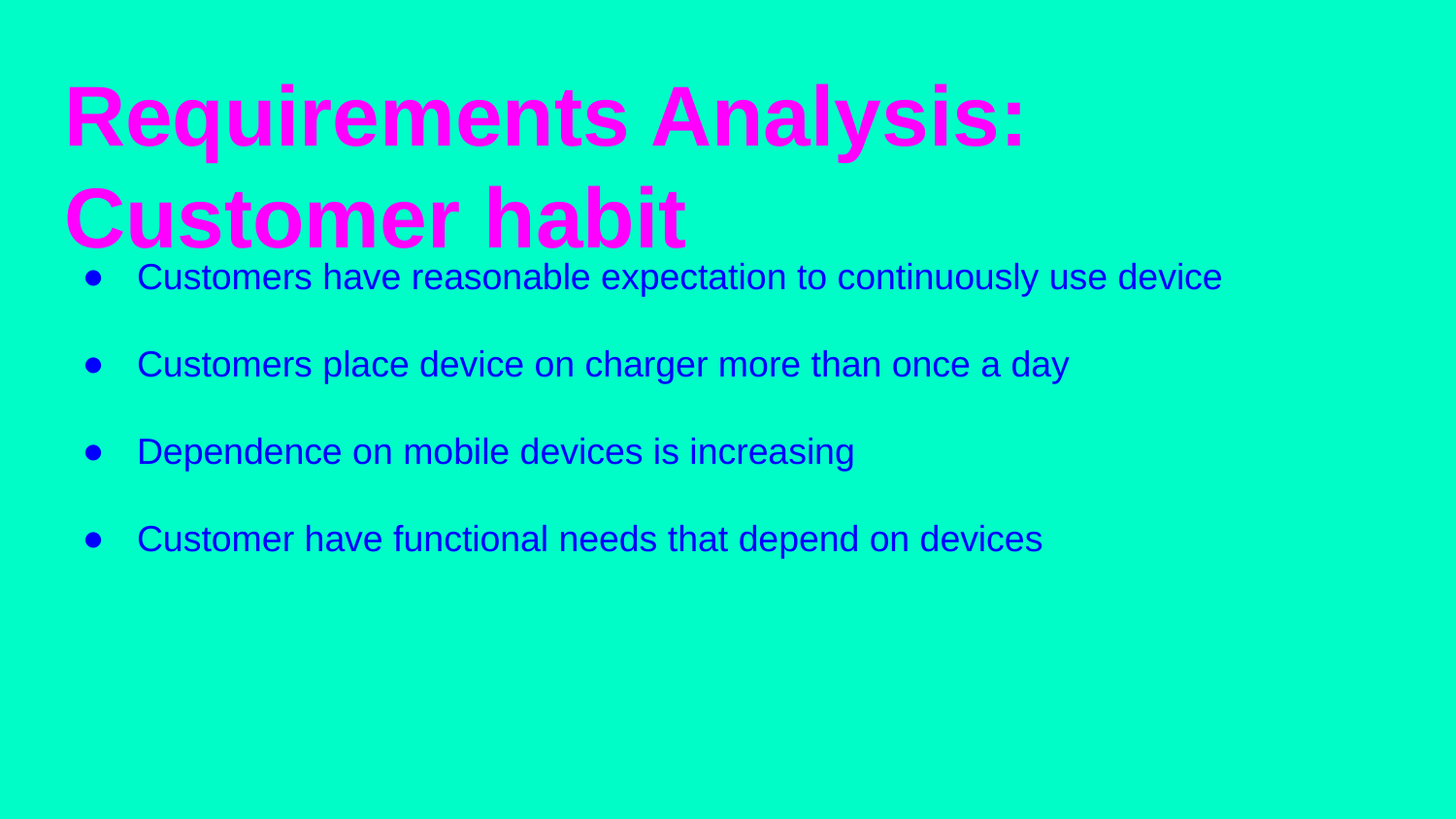

# Requirements Analysis: Customer habit
Customers have reasonable expectation to continuously use device
Customers place device on charger more than once a day
Dependence on mobile devices is increasing
Customer have functional needs that depend on devices